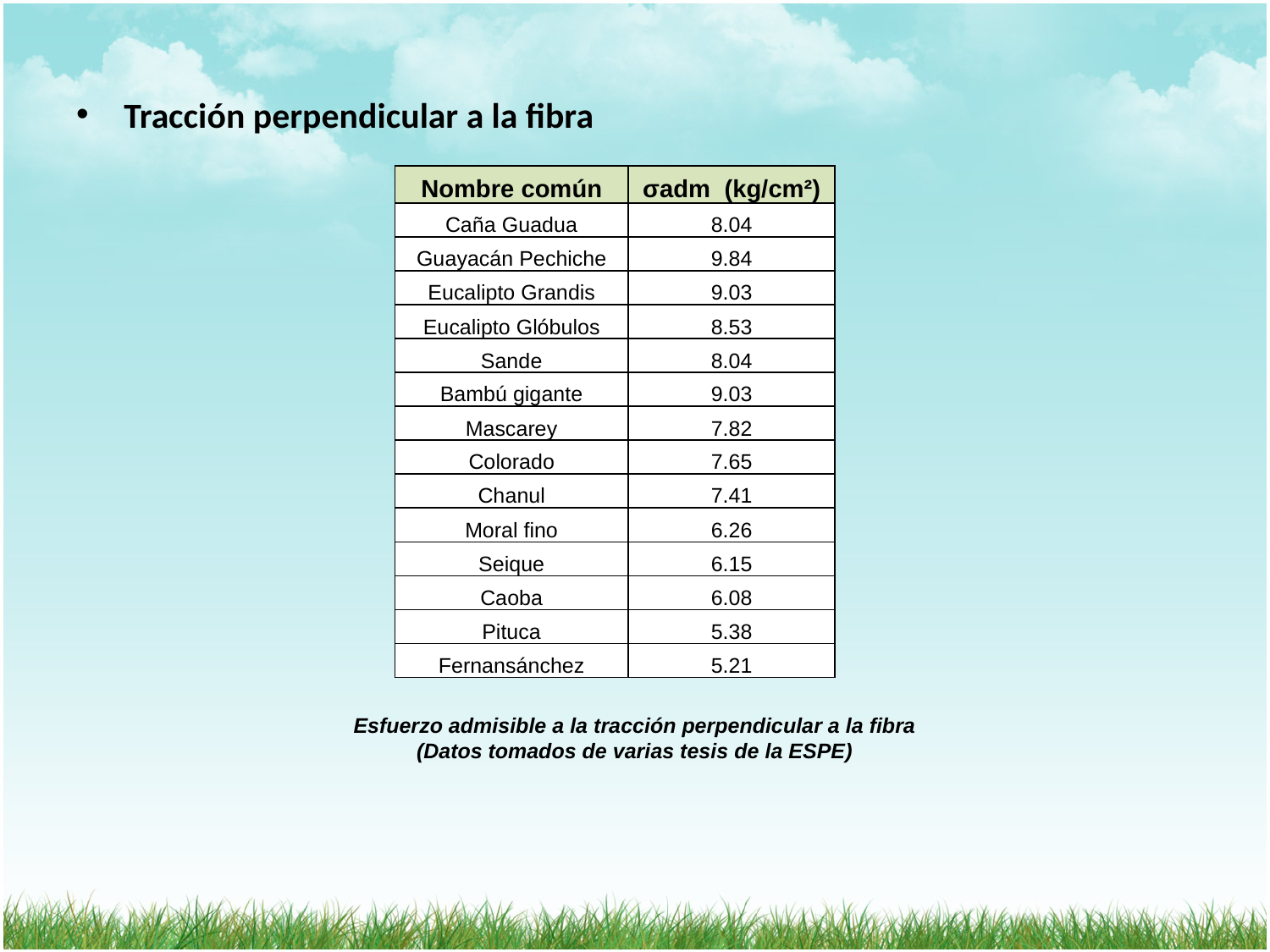

Tracción perpendicular a la fibra
| Nombre común | σadm (kg/cm²) |
| --- | --- |
| Caña Guadua | 8.04 |
| Guayacán Pechiche | 9.84 |
| Eucalipto Grandis | 9.03 |
| Eucalipto Glóbulos | 8.53 |
| Sande | 8.04 |
| Bambú gigante | 9.03 |
| Mascarey | 7.82 |
| Colorado | 7.65 |
| Chanul | 7.41 |
| Moral fino | 6.26 |
| Seique | 6.15 |
| Caoba | 6.08 |
| Pituca | 5.38 |
| Fernansánchez | 5.21 |
Esfuerzo admisible a la tracción perpendicular a la fibra
(Datos tomados de varias tesis de la ESPE)